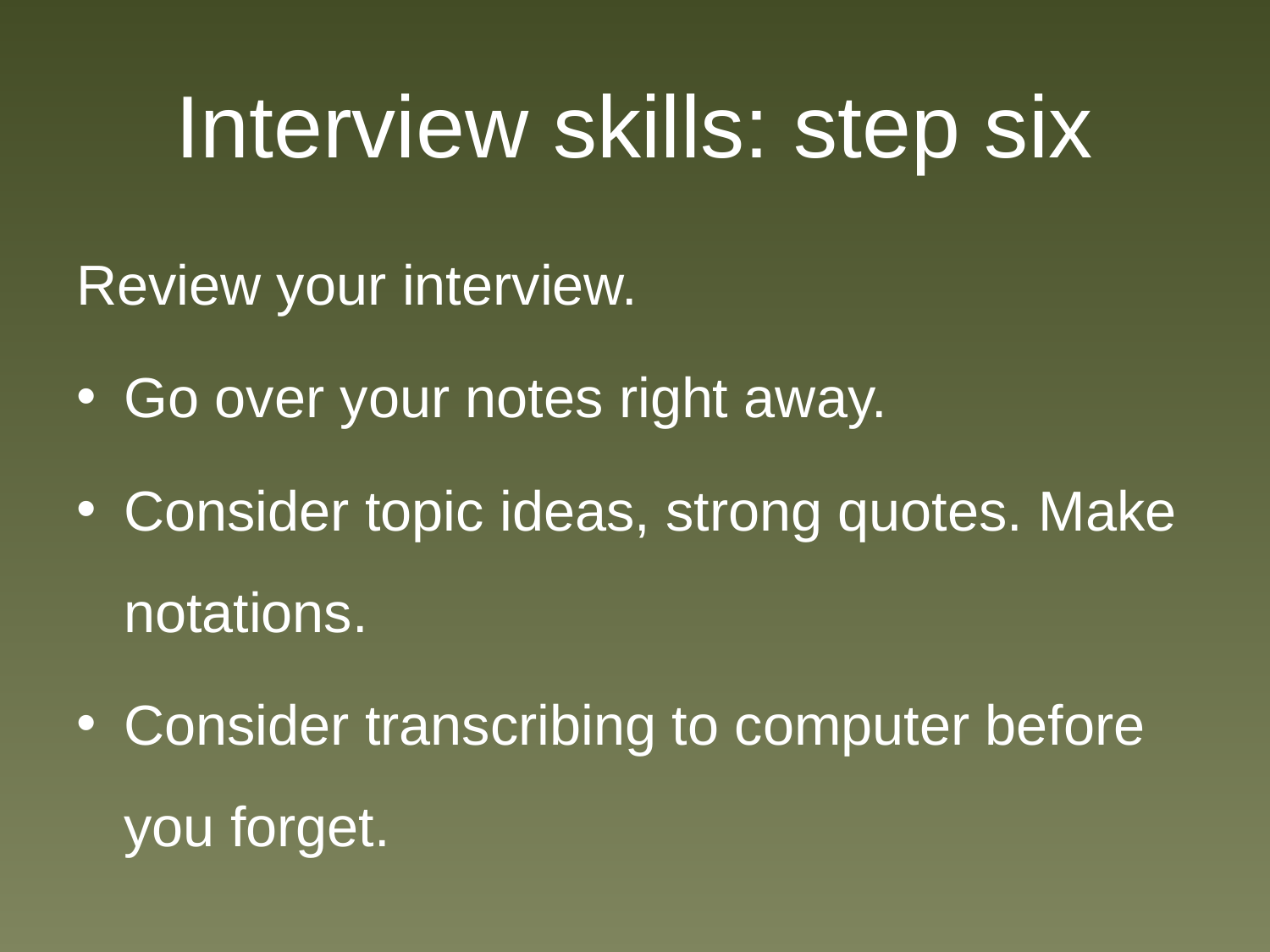

# Interview skills: step six
Review your interview.
Go over your notes right away.
Consider topic ideas, strong quotes. Make notations.
Consider transcribing to computer before you forget.